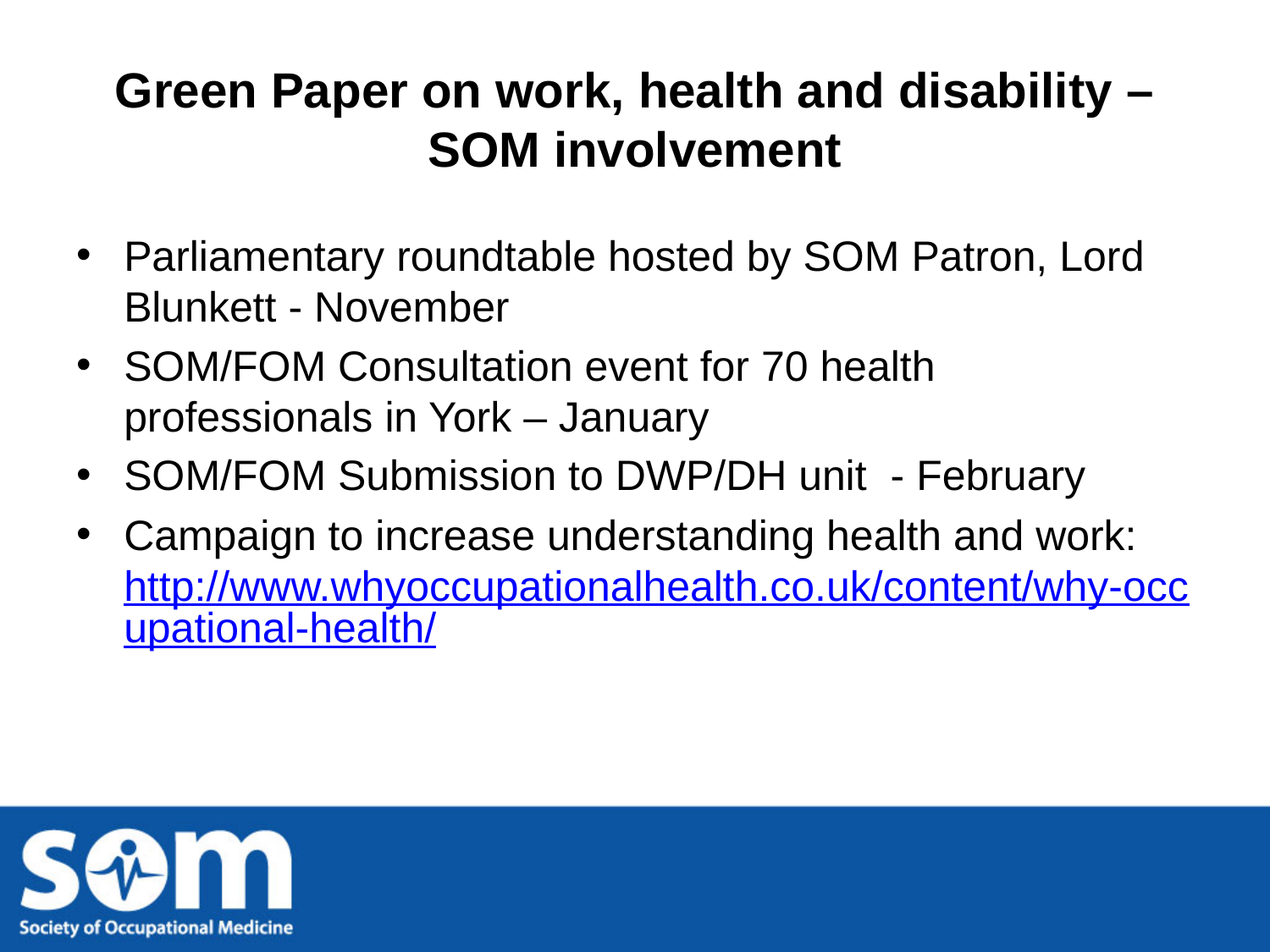

# Green Paper on work, health and disability – SOM involvement
Parliamentary roundtable hosted by SOM Patron, Lord Blunkett - November
SOM/FOM Consultation event for 70 health professionals in York – January
SOM/FOM Submission to DWP/DH unit  - February
Campaign to increase understanding health and work: http://www.whyoccupationalhealth.co.uk/content/why-occupational-health/